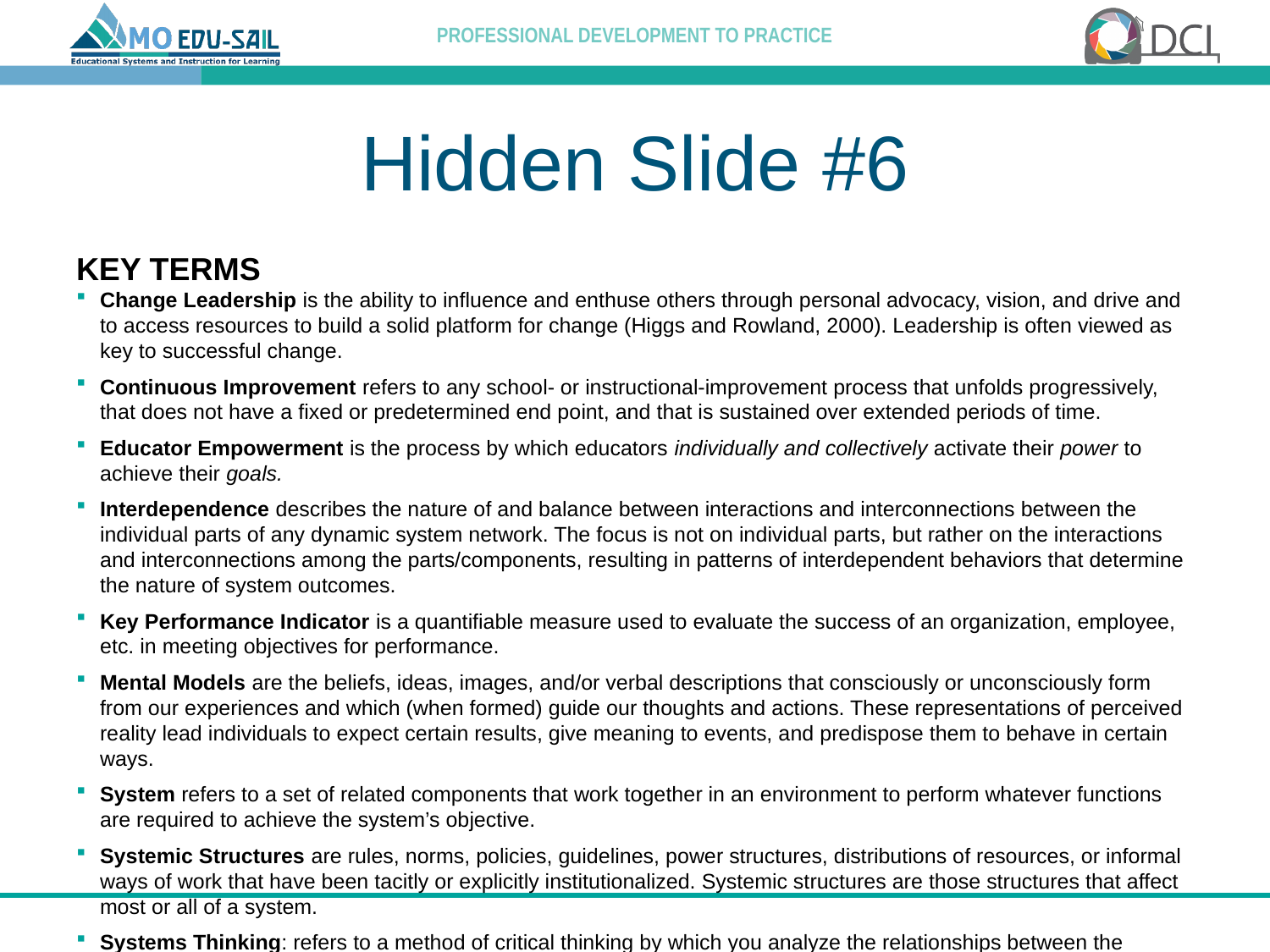

# Hidden Slide #6
KEY TERMS
Change Leadership is the ability to influence and enthuse others through personal advocacy, vision, and drive and to access resources to build a solid platform for change (Higgs and Rowland, 2000). Leadership is often viewed as key to successful change.
Continuous Improvement refers to any school- or instructional-improvement process that unfolds progressively, that does not have a fixed or predetermined end point, and that is sustained over extended periods of time.
Educator Empowerment is the process by which educators individually and collectively activate their power to achieve their goals.
Interdependence describes the nature of and balance between interactions and interconnections between the individual parts of any dynamic system network. The focus is not on individual parts, but rather on the interactions and interconnections among the parts/components, resulting in patterns of interdependent behaviors that determine the nature of system outcomes.
Key Performance Indicator is a quantifiable measure used to evaluate the success of an organization, employee, etc. in meeting objectives for performance.
Mental Models are the beliefs, ideas, images, and/or verbal descriptions that consciously or unconsciously form from our experiences and which (when formed) guide our thoughts and actions. These representations of perceived reality lead individuals to expect certain results, give meaning to events, and predispose them to behave in certain ways.
System refers to a set of related components that work together in an environment to perform whatever functions are required to achieve the system’s objective.
Systemic Structures are rules, norms, policies, guidelines, power structures, distributions of resources, or informal ways of work that have been tacitly or explicitly institutionalized. Systemic structures are those structures that affect most or all of a system.
Systems Thinking: refers to a method of critical thinking by which you analyze the relationships between the system's parts in order to understand a situation for better decision making.